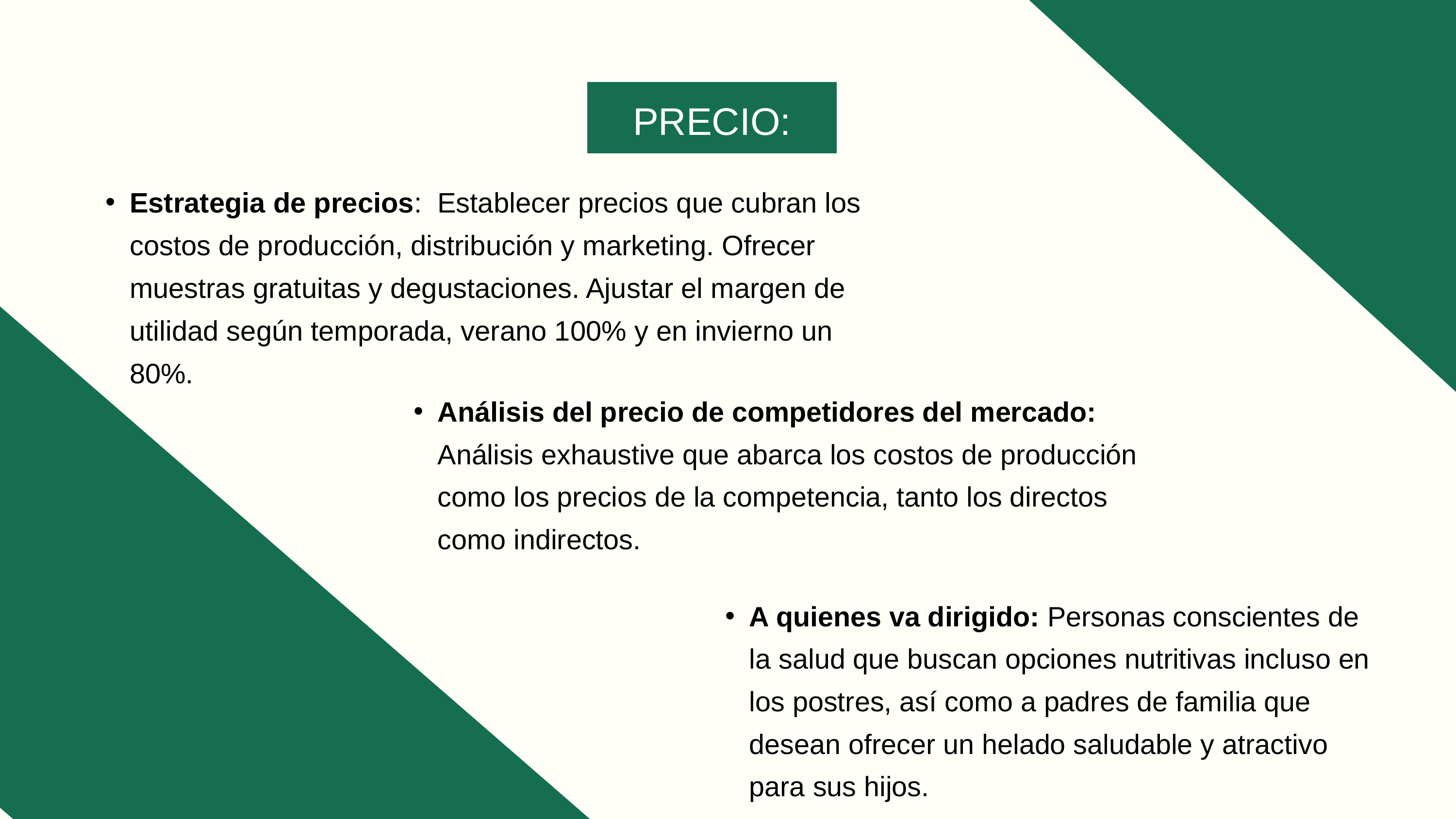

PRECIO:
Estrategia de precios:  Establecer precios que cubran los costos de producción, distribución y marketing. Ofrecer muestras gratuitas y degustaciones. Ajustar el margen de utilidad según temporada, verano 100% y en invierno un 80%.

Análisis del precio de competidores del mercado: Análisis exhaustive que abarca los costos de producción como los precios de la competencia, tanto los directos como indirectos.

A quienes va dirigido: Personas conscientes de la salud que buscan opciones nutritivas incluso en los postres, así como a padres de familia que desean ofrecer un helado saludable y atractivo para sus hijos.